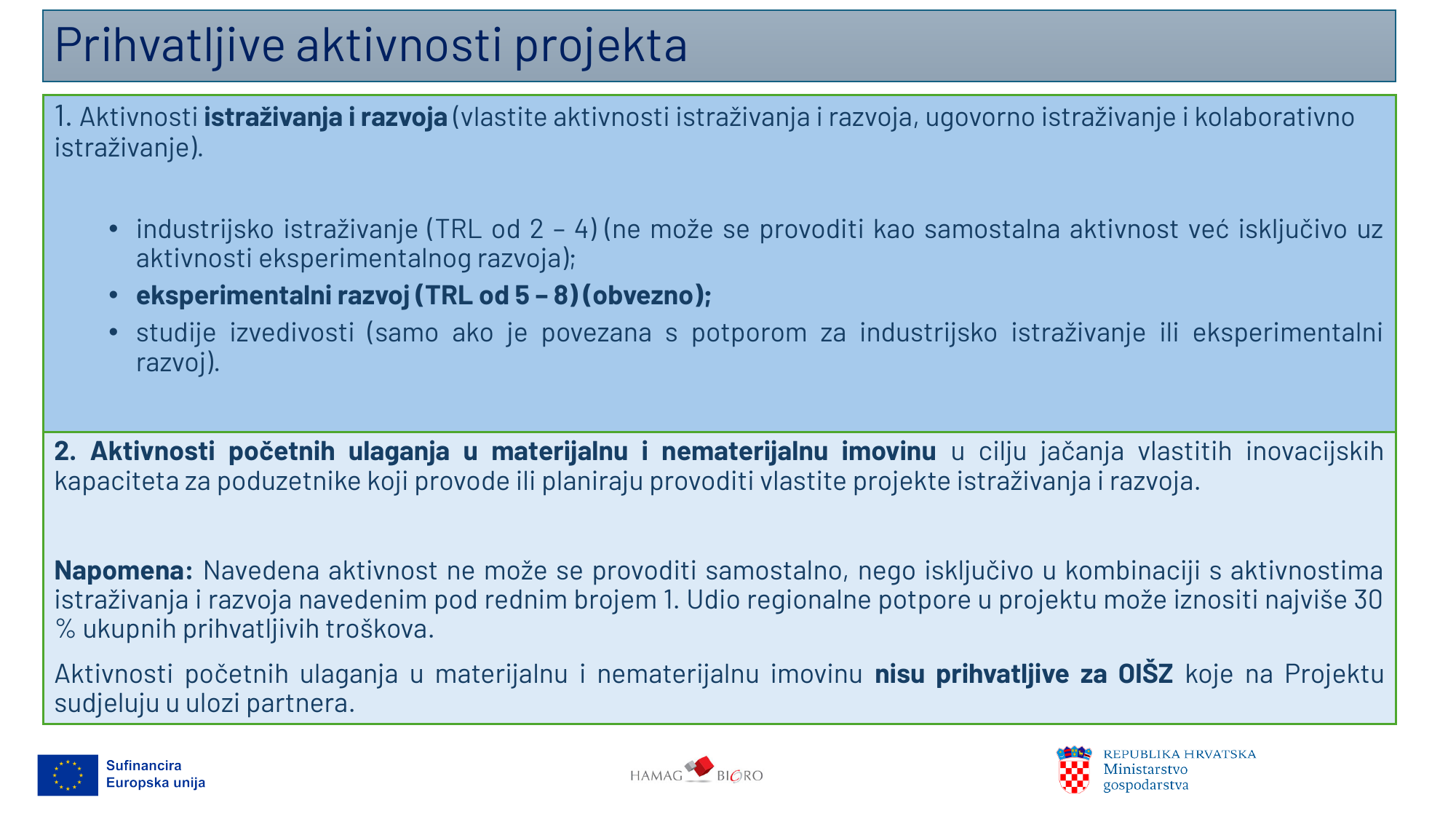

# Prihvatljive aktivnosti projekta
1. Aktivnosti istraživanja i razvoja (vlastite aktivnosti istraživanja i razvoja, ugovorno istraživanje i kolaborativno istraživanje).

industrijsko istraživanje (TRL od 2 – 4) (ne može se provoditi kao samostalna aktivnost već isključivo uz aktivnosti eksperimentalnog razvoja);
eksperimentalni razvoj (TRL od 5 – 8) (obvezno);
studije izvedivosti (samo ako je povezana s potporom za industrijsko istraživanje ili eksperimentalni razvoj).

2. Aktivnosti početnih ulaganja u materijalnu i nematerijalnu imovinu u cilju jačanja vlastitih inovacijskih kapaciteta za poduzetnike koji provode ili planiraju provoditi vlastite projekte istraživanja i razvoja.

Napomena: Navedena aktivnost ne može se provoditi samostalno, nego isključivo u kombinaciji s aktivnostima istraživanja i razvoja navedenim pod rednim brojem 1. Udio regionalne potpore u projektu može iznositi najviše 30 % ukupnih prihvatljivih troškova.
Aktivnosti početnih ulaganja u materijalnu i nematerijalnu imovinu nisu prihvatljive za OIŠZ koje na Projektu sudjeluju u ulozi partnera.